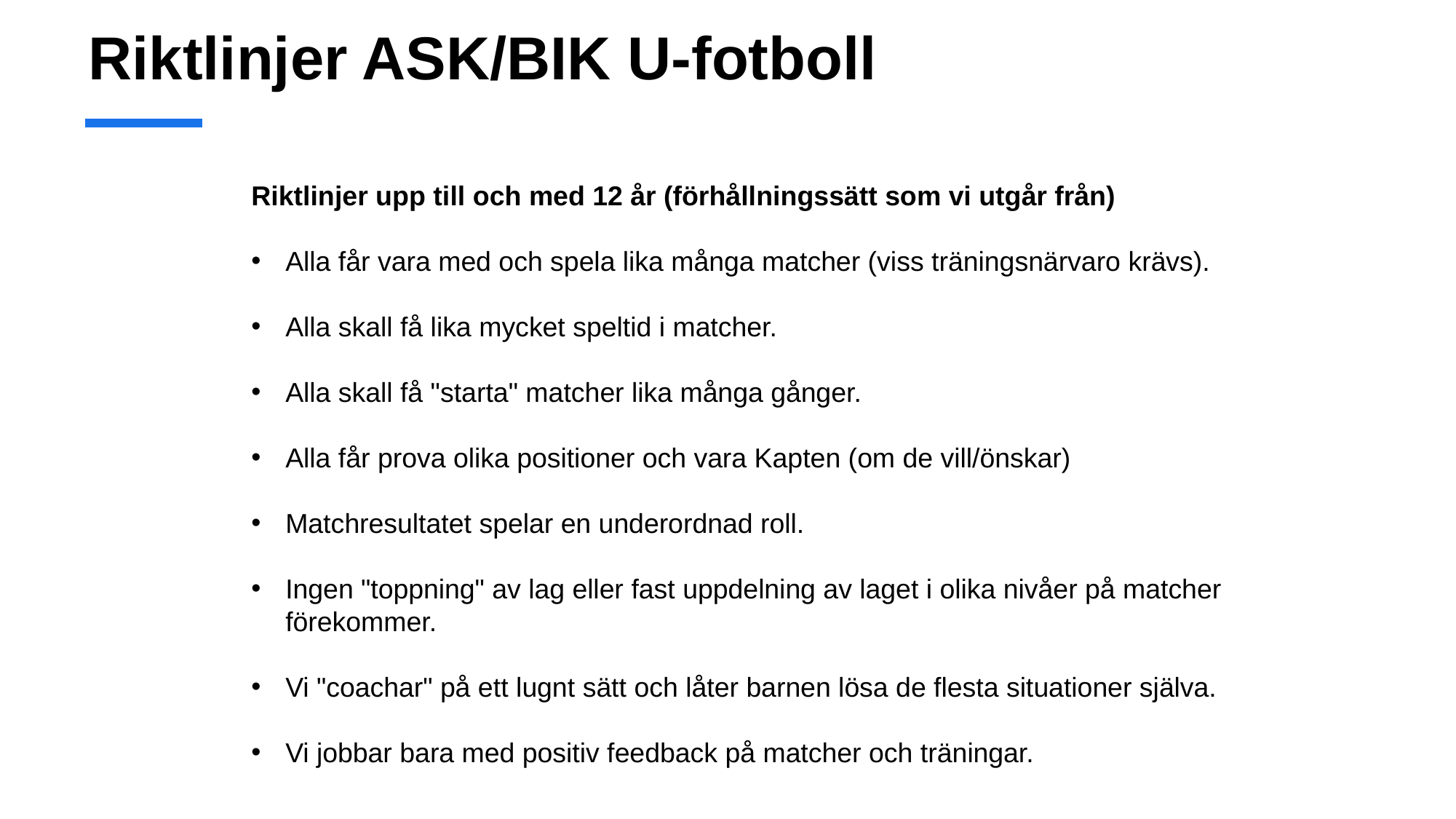

# Riktlinjer ASK/BIK U-fotboll
Riktlinjer upp till och med 12 år (förhållningssätt som vi utgår från)

Alla får vara med och spela lika många matcher (viss träningsnärvaro krävs).

Alla skall få lika mycket speltid i matcher.

Alla skall få "starta" matcher lika många gånger.

Alla får prova olika positioner och vara Kapten (om de vill/önskar)

Matchresultatet spelar en underordnad roll.

Ingen "toppning" av lag eller fast uppdelning av laget i olika nivåer på matcher förekommer.

Vi "coachar" på ett lugnt sätt och låter barnen lösa de flesta situationer själva.

Vi jobbar bara med positiv feedback på matcher och träningar.